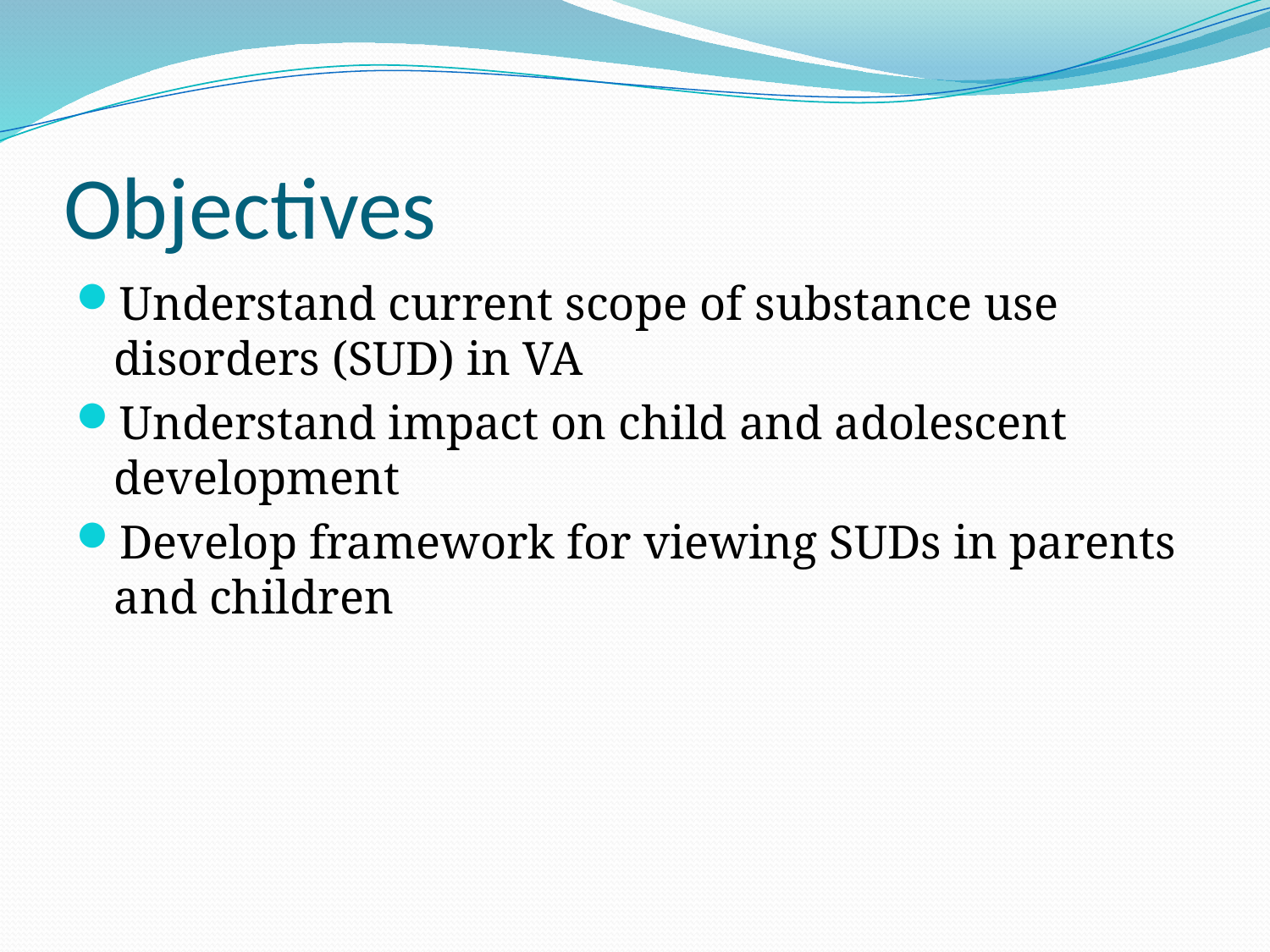

# Objectives
Understand current scope of substance use disorders (SUD) in VA
Understand impact on child and adolescent development
Develop framework for viewing SUDs in parents and children